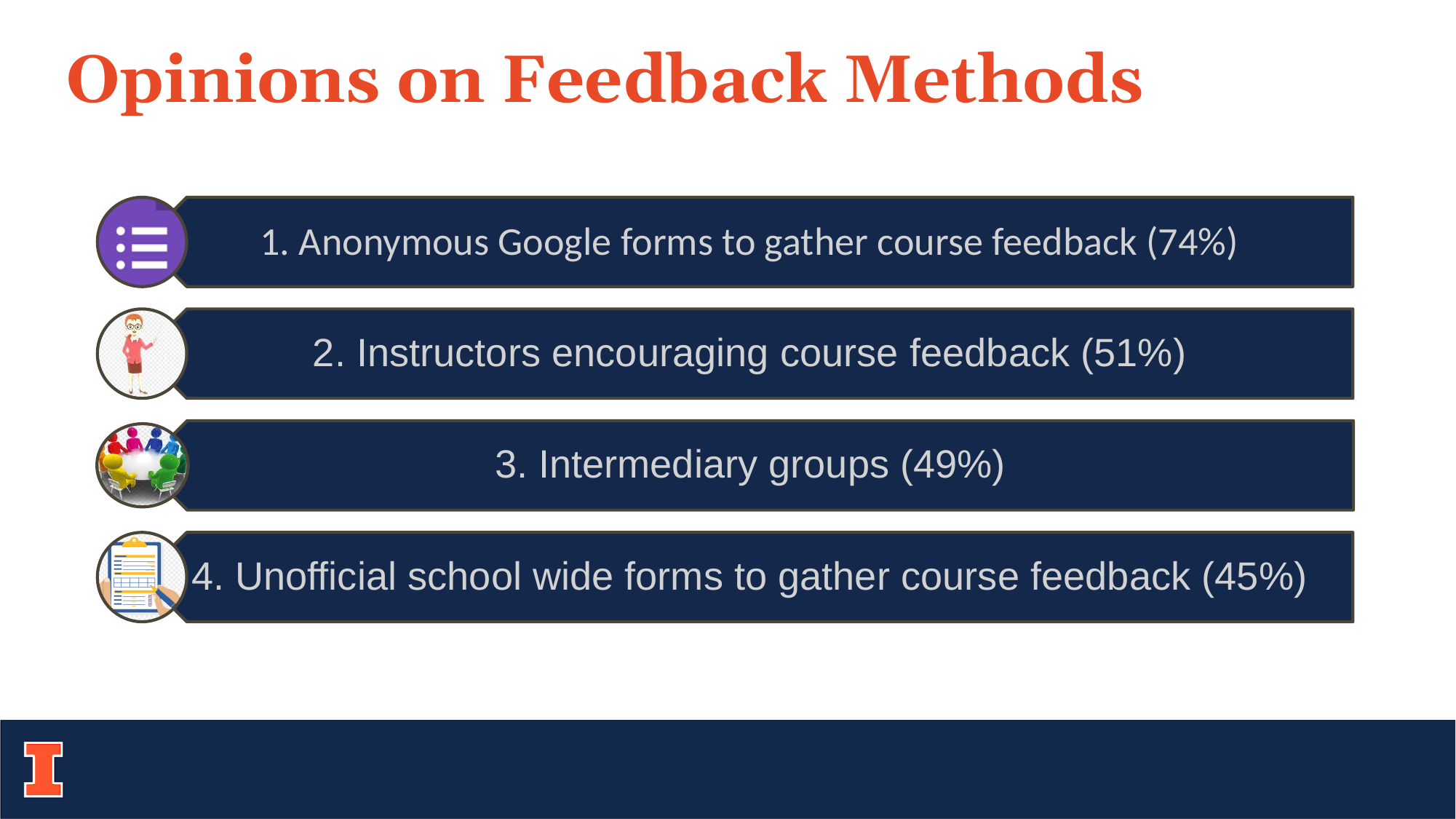

Opinions on Feedback Methods
1. Anonymous Google forms to gather course feedback (74%)
2. Instructors encouraging course feedback (51%)
3. Intermediary groups (49%)
4. Unofficial school wide forms to gather course feedback (45%)